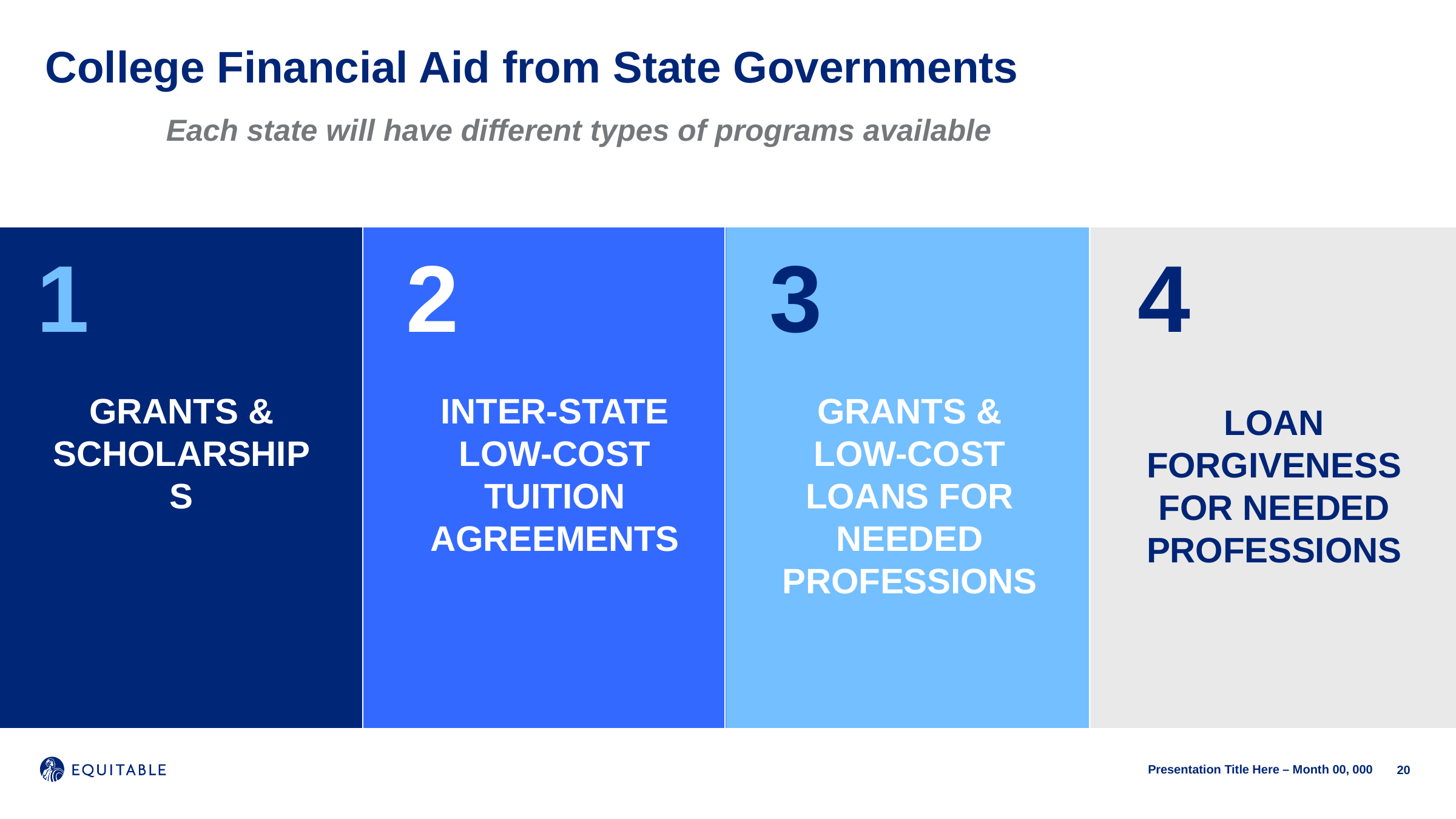

# College Financial Aid from State Governments
Each state will have different types of programs available
1
2
3
4
GRANTS & SCHOLARSHIPS
INTER-STATE LOW-COST
TUITION
AGREEMENTS
GRANTS & LOW-COST LOANS FOR
NEEDED PROFESSIONS
LOAN FORGIVENESS FOR NEEDED PROFESSIONS
20
Presentation Title Here – Month 00, 000